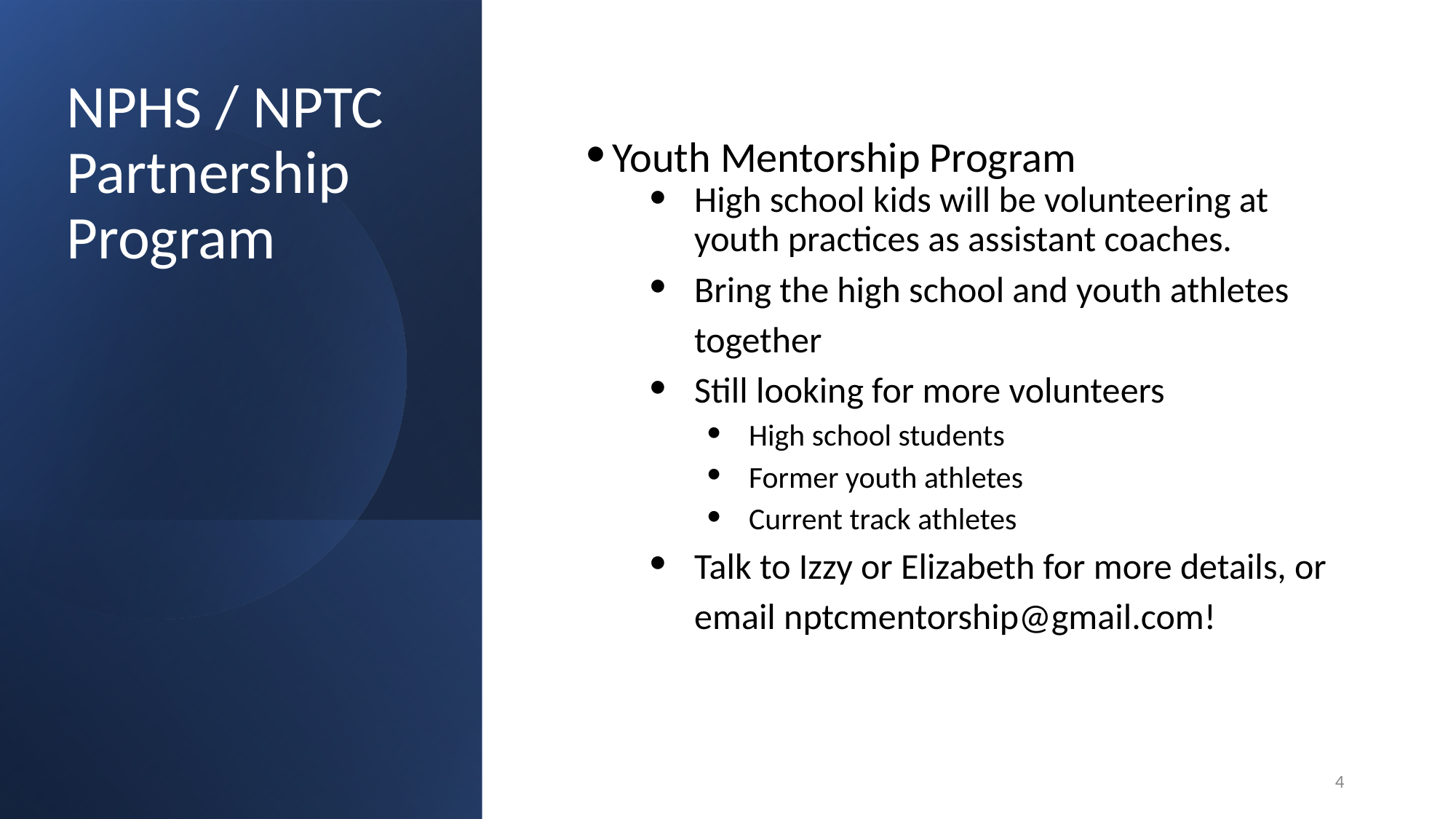

BYE WEEKEND – NO MEET
# NPHS / NPTC
Partnership
Program
Youth Mentorship Program
High school kids will be volunteering at youth practices as assistant coaches.
Bring the high school and youth athletes together
Still looking for more volunteers
High school students
Former youth athletes
Current track athletes
Talk to Izzy or Elizabeth for more details, or email nptcmentorship@gmail.com!

4